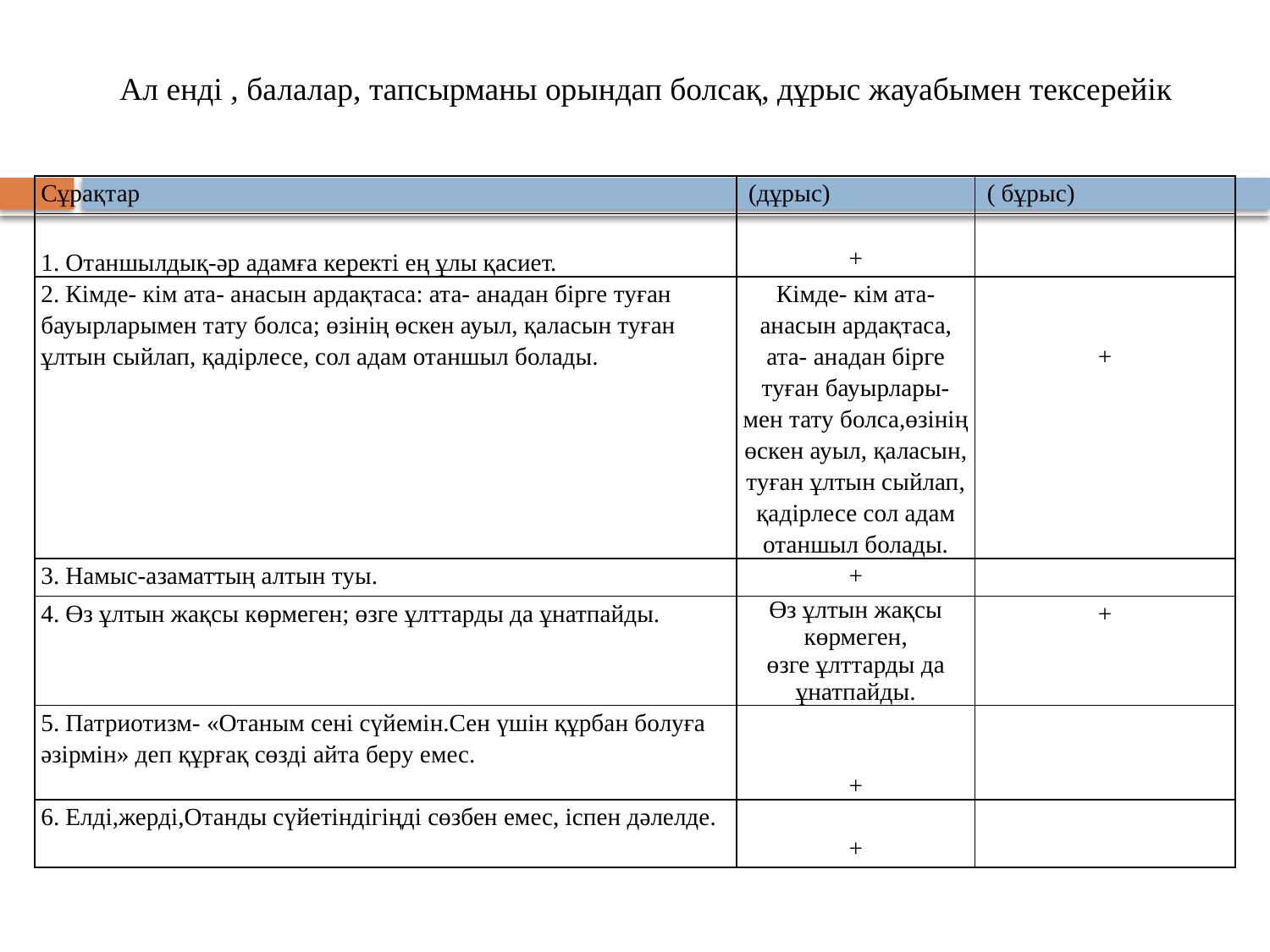

# Ал енді , балалар, тапсырманы орындап болсақ, дұрыс жауабымен тексерейік
| Сұрақтар | (дұрыс) | ( бұрыс) |
| --- | --- | --- |
| 1. Отаншылдық-әр адамға керекті ең ұлы қасиет. | + |  |
| 2. Кімде- кім ата- анасын ардақтаса: ата- анадан бірге туған бауырларымен тату болса; өзінің өскен ауыл, қаласын туған ұлтын сыйлап, қадірлесе, сол адам отаншыл болады. | Кімде- кім ата- анасын ардақтаса, ата- анадан бірге туған бауырлары- мен тату болса,өзінің өскен ауыл, қаласын, туған ұлтын сыйлап, қадірлесе сол адам отаншыл болады. | + |
| 3. Намыс-азаматтың алтын туы. | + |  |
| 4. Өз ұлтын жақсы көрмеген; өзге ұлттарды да ұнатпайды. | Өз ұлтын жақсы көрмеген, өзге ұлттарды да ұнатпайды. | + |
| 5. Патриотизм- «Отаным сені сүйемін.Сен үшін құрбан болуға әзірмін» деп құрғақ сөзді айта беру емес. | + |  |
| 6. Елді,жерді,Отанды сүйетіндігіңді сөзбен емес, іспен дәлелде. | + |  |